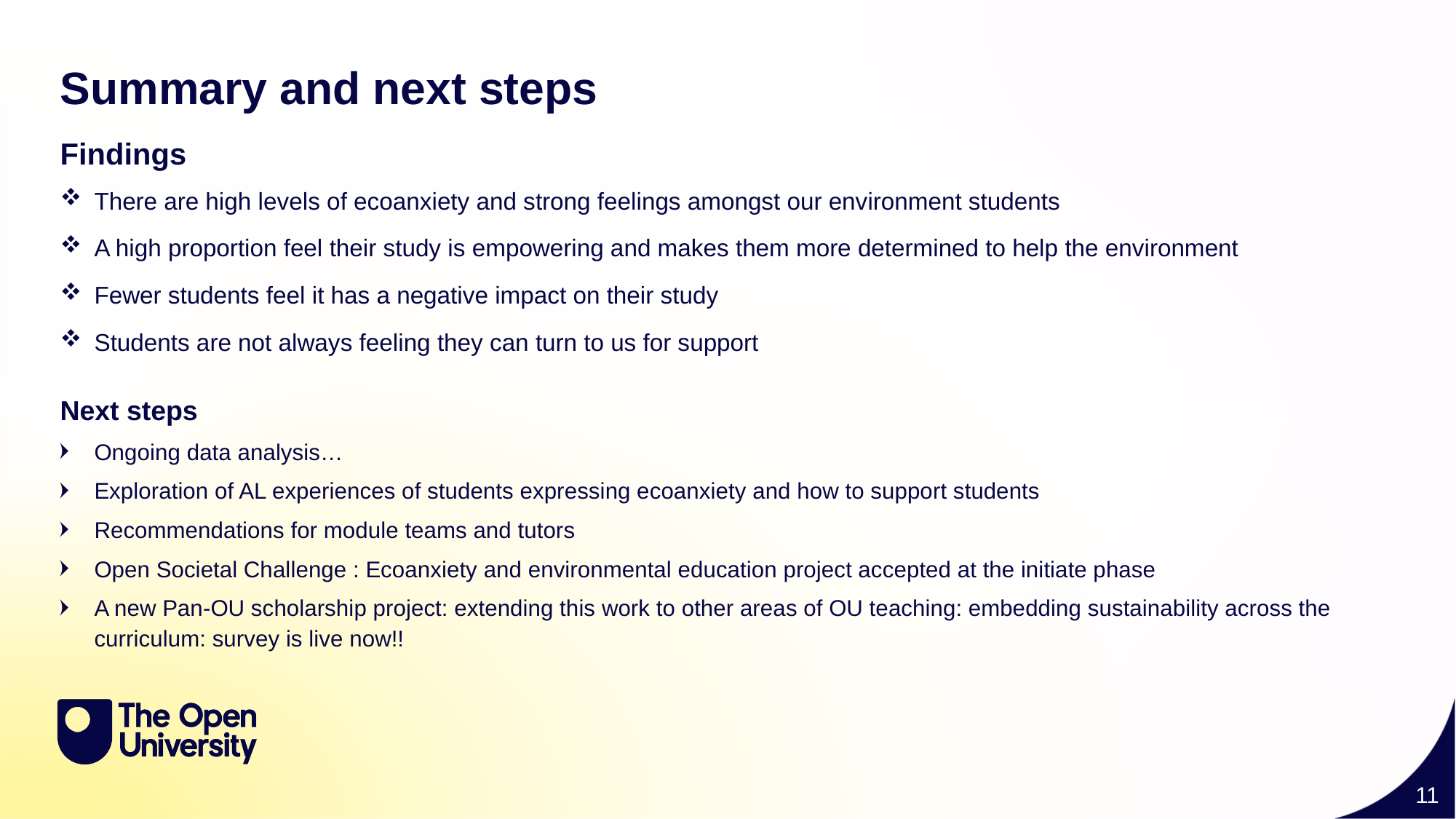

Summary and next steps
Findings
There are high levels of ecoanxiety and strong feelings amongst our environment students
A high proportion feel their study is empowering and makes them more determined to help the environment
Fewer students feel it has a negative impact on their study
Students are not always feeling they can turn to us for support

Next steps
Ongoing data analysis…
Exploration of AL experiences of students expressing ecoanxiety and how to support students
Recommendations for module teams and tutors
Open Societal Challenge : Ecoanxiety and environmental education project accepted at the initiate phase
A new Pan-OU scholarship project: extending this work to other areas of OU teaching: embedding sustainability across the curriculum: survey is live now!!